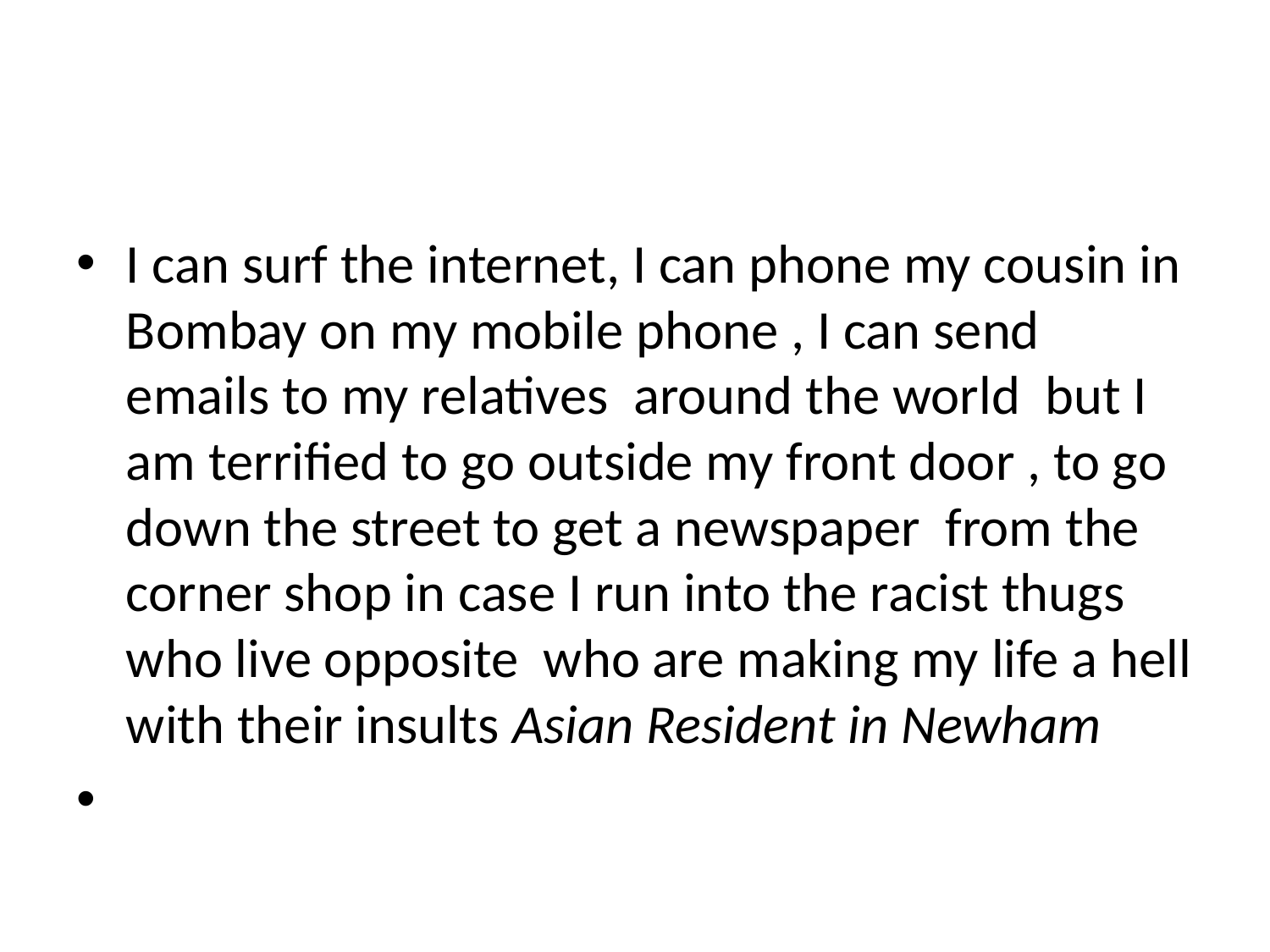

#
I can surf the internet, I can phone my cousin in Bombay on my mobile phone , I can send emails to my relatives  around the world  but I am terrified to go outside my front door , to go down the street to get a newspaper  from the corner shop in case I run into the racist thugs  who live opposite  who are making my life a hell with their insults Asian Resident in Newham